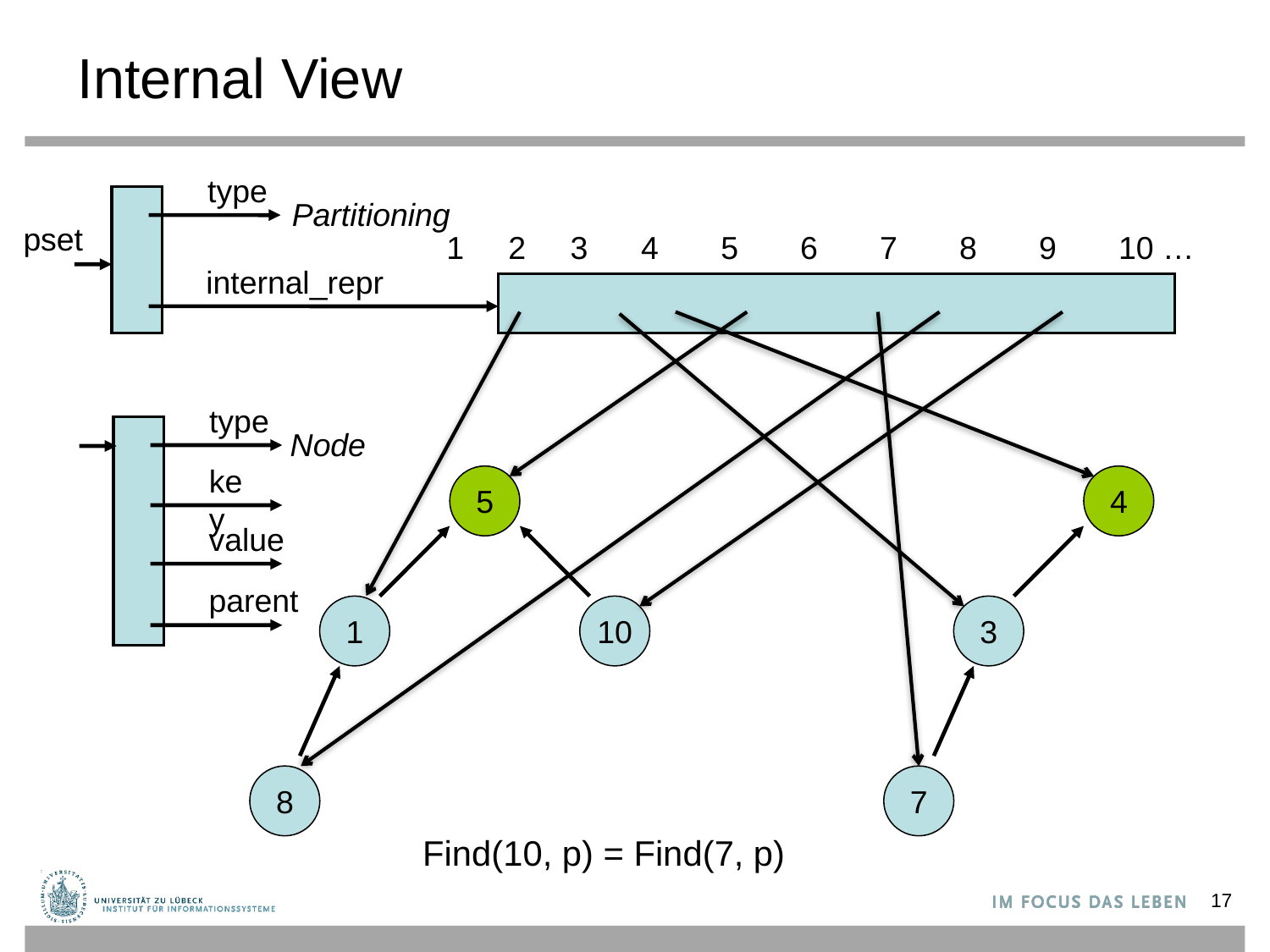

# Internal View

type
Partitioning
pset
1     2     3      4       5       6       7       8       9       10 …

internal_repr

type
Node

key
5
4

value

1

10

3

parent

8
7
Find(10, p) = Find(7, p)
17